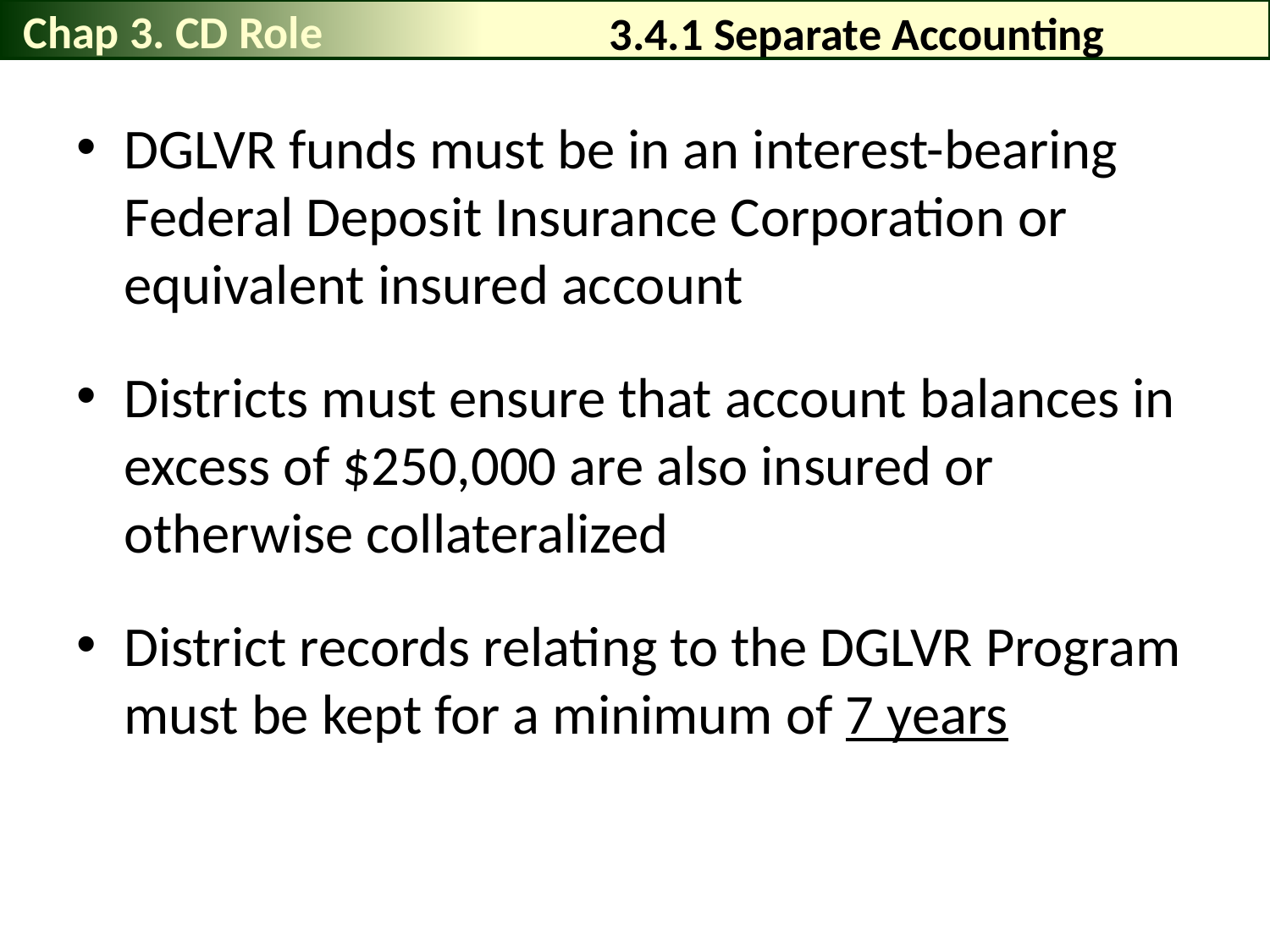

Chap 3. CD Role
# 3.4.1 Separate Accounting
DGLVR funds must be in an interest-bearing Federal Deposit Insurance Corporation or equivalent insured account

Districts must ensure that account balances in excess of $250,000 are also insured or otherwise collateralized

District records relating to the DGLVR Program must be kept for a minimum of 7 years